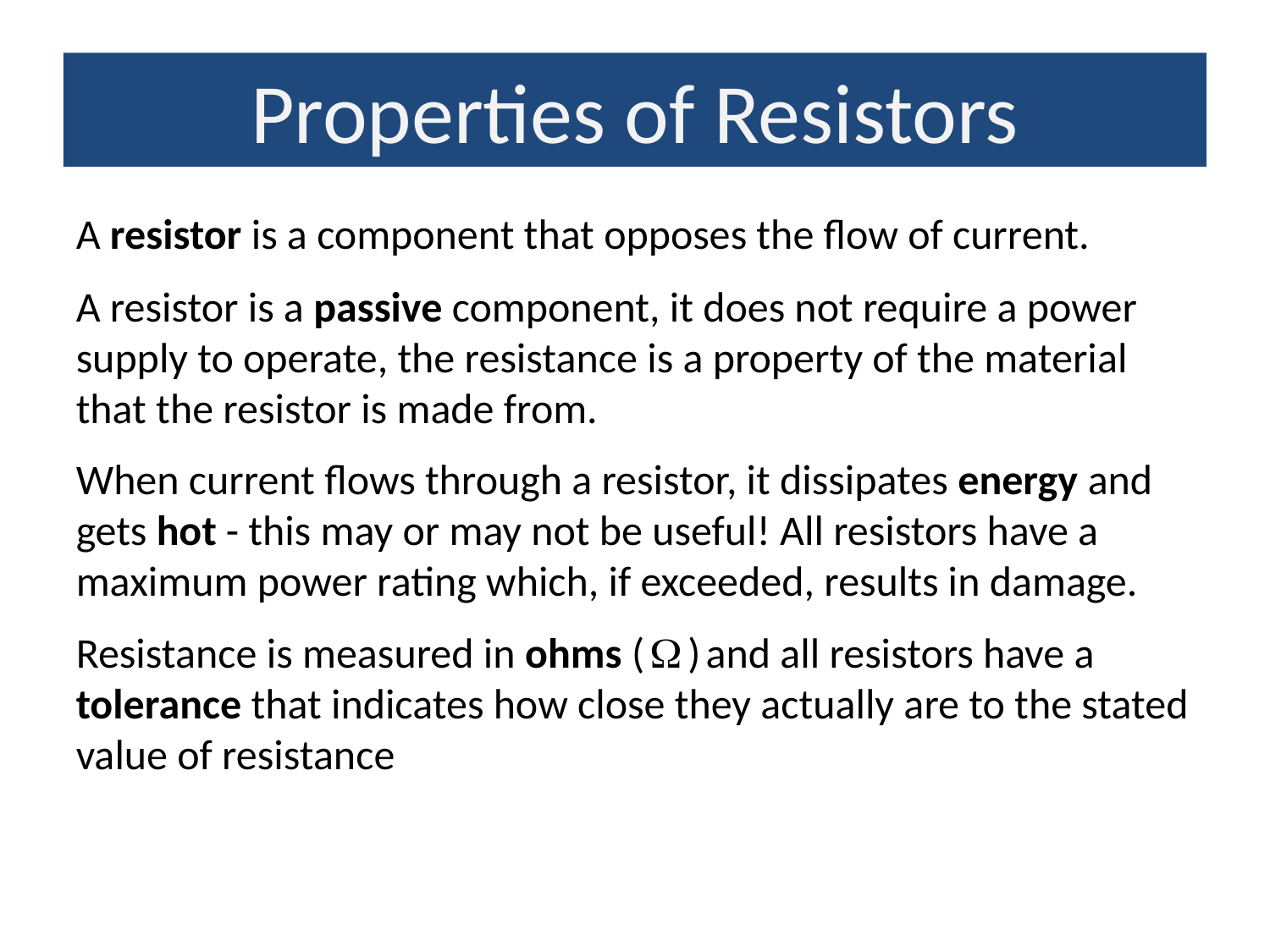

Properties of Resistors
A resistor is a component that opposes the flow of current.
A resistor is a passive component, it does not require a power supply to operate, the resistance is a property of the material that the resistor is made from.
When current flows through a resistor, it dissipates energy and gets hot - this may or may not be useful! All resistors have a maximum power rating which, if exceeded, results in damage.
Resistance is measured in ohms (Ω)and all resistors have a tolerance that indicates how close they actually are to the stated value of resistance